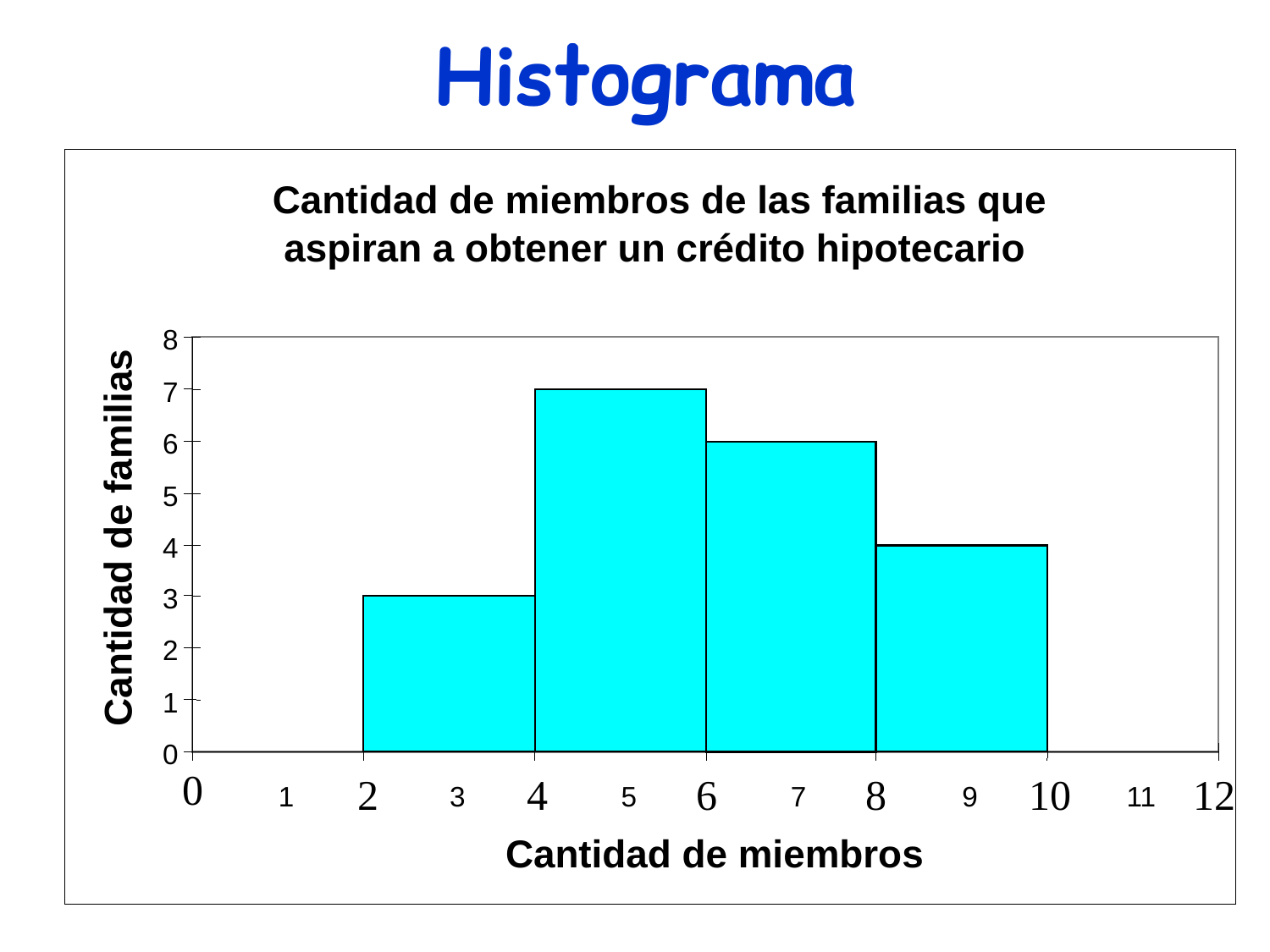

Histograma

Cantidad de miembros de las familias que
aspiran a obtener un crédito hipotecario
8

7

6

5

Cantidad de familias
4

3

2

1

0

0
2
4
6
8
10
12
1
3
5
7
9
11
Cantidad de miembros